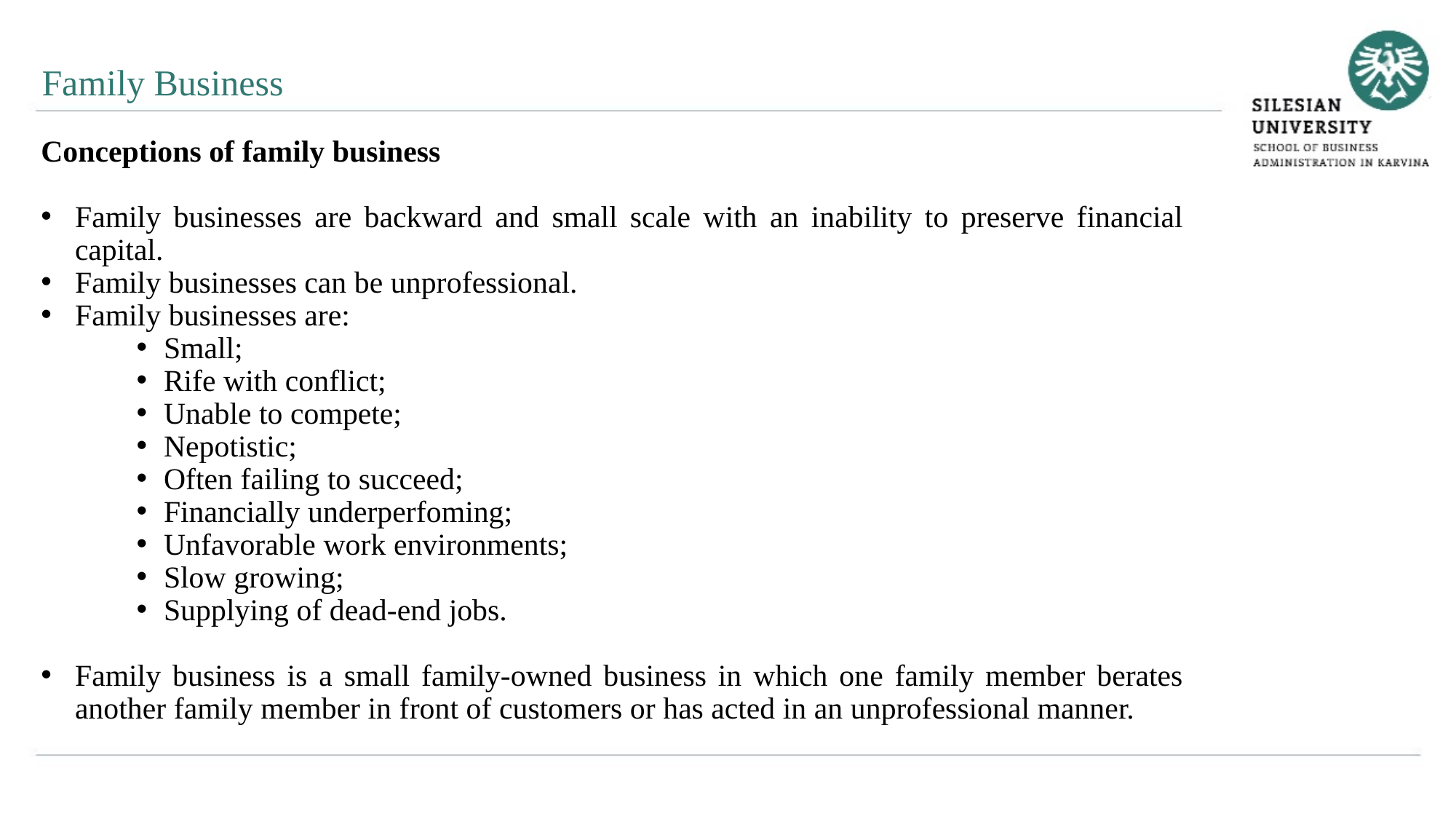

Family Business
Conceptions of family business

Family businesses are backward and small scale with an inability to preserve financial capital.
Family businesses can be unprofessional.
Family businesses are:
Small;
Rife with conflict;
Unable to compete;
Nepotistic;
Often failing to succeed;
Financially underperfoming;
Unfavorable work environments;
Slow growing;
Supplying of dead-end jobs.

Family business is a small family-owned business in which one family member berates another family member in front of customers or has acted in an unprofessional manner.